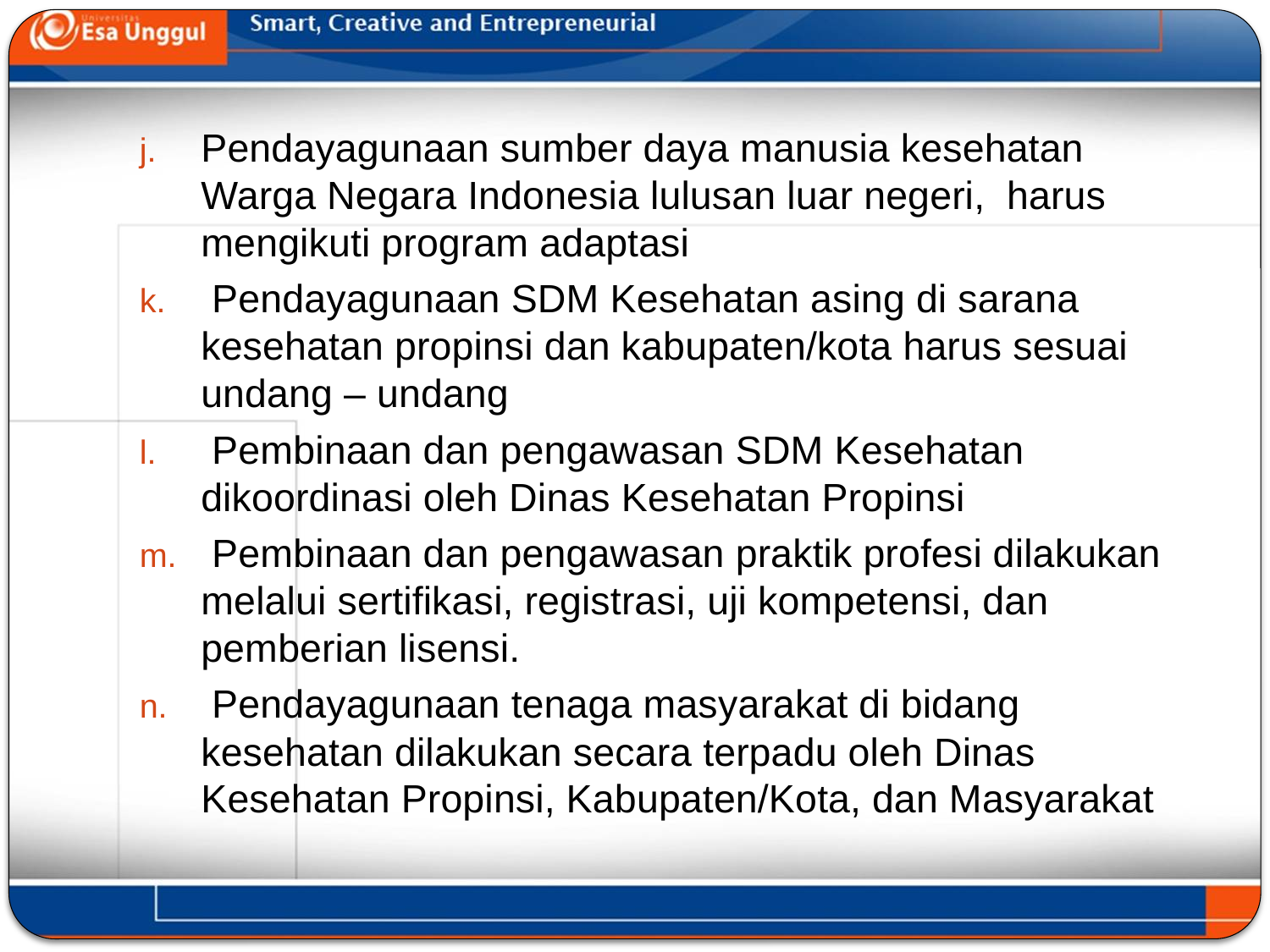

Pendayagunaan sumber daya manusia kesehatan Warga Negara Indonesia lulusan luar negeri,  harus mengikuti program adaptasi
 Pendayagunaan SDM Kesehatan asing di sarana kesehatan propinsi dan kabupaten/kota harus sesuai undang – undang
 Pembinaan dan pengawasan SDM Kesehatan dikoordinasi oleh Dinas Kesehatan Propinsi
 Pembinaan dan pengawasan praktik profesi dilakukan melalui sertifikasi, registrasi, uji kompetensi, dan pemberian lisensi.
 Pendayagunaan tenaga masyarakat di bidang kesehatan dilakukan secara terpadu oleh Dinas Kesehatan Propinsi, Kabupaten/Kota, dan Masyarakat